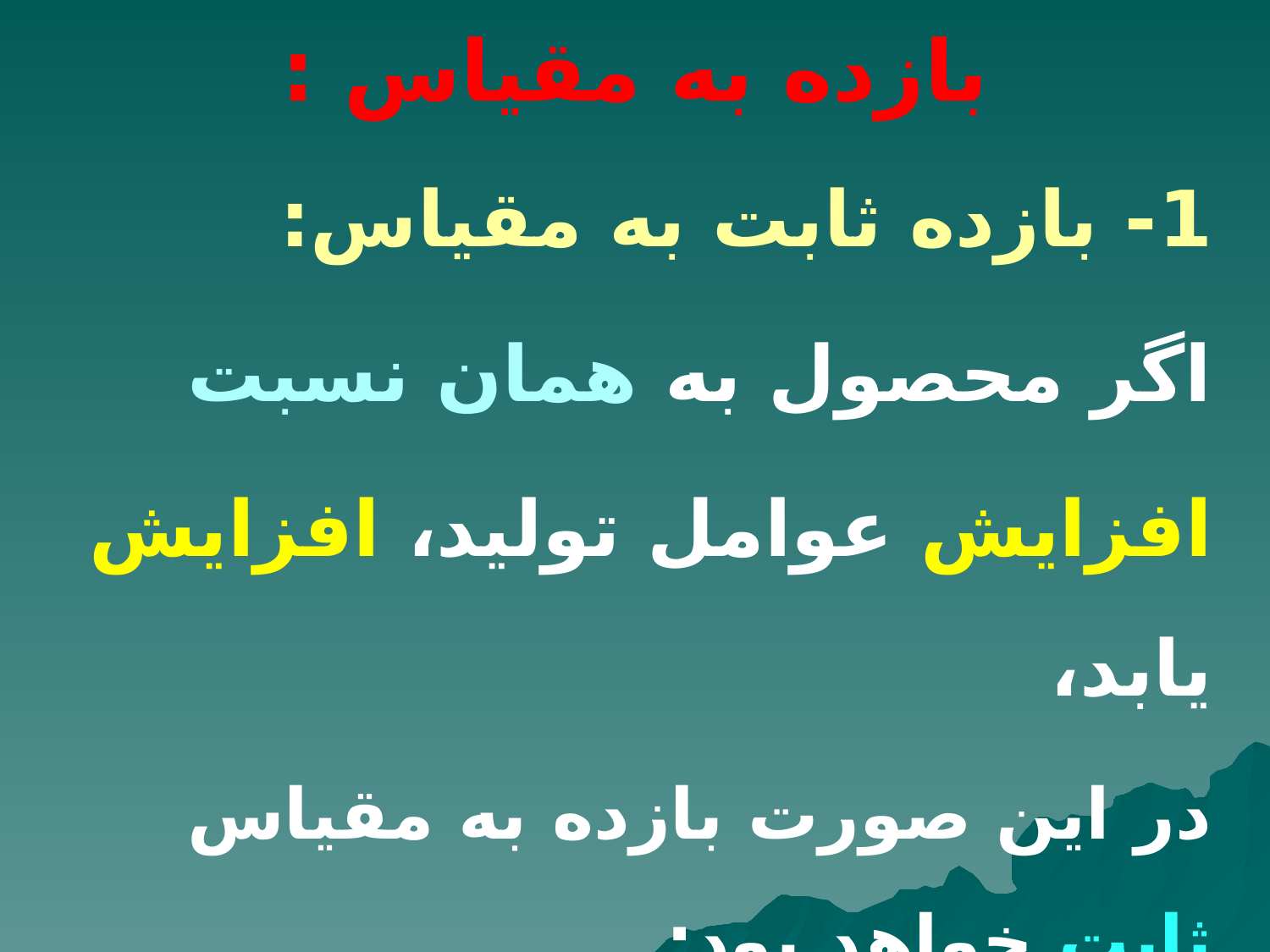

# بازده به مقیاس :
1- بازده ثابت به مقیاس:
اگر محصول به همان نسبت
افزایش عوامل تولید، افزایش یابد،
در این صورت بازده به مقیاس ثابت خواهد بود:
	K , Δ L  Δ = Δ Q